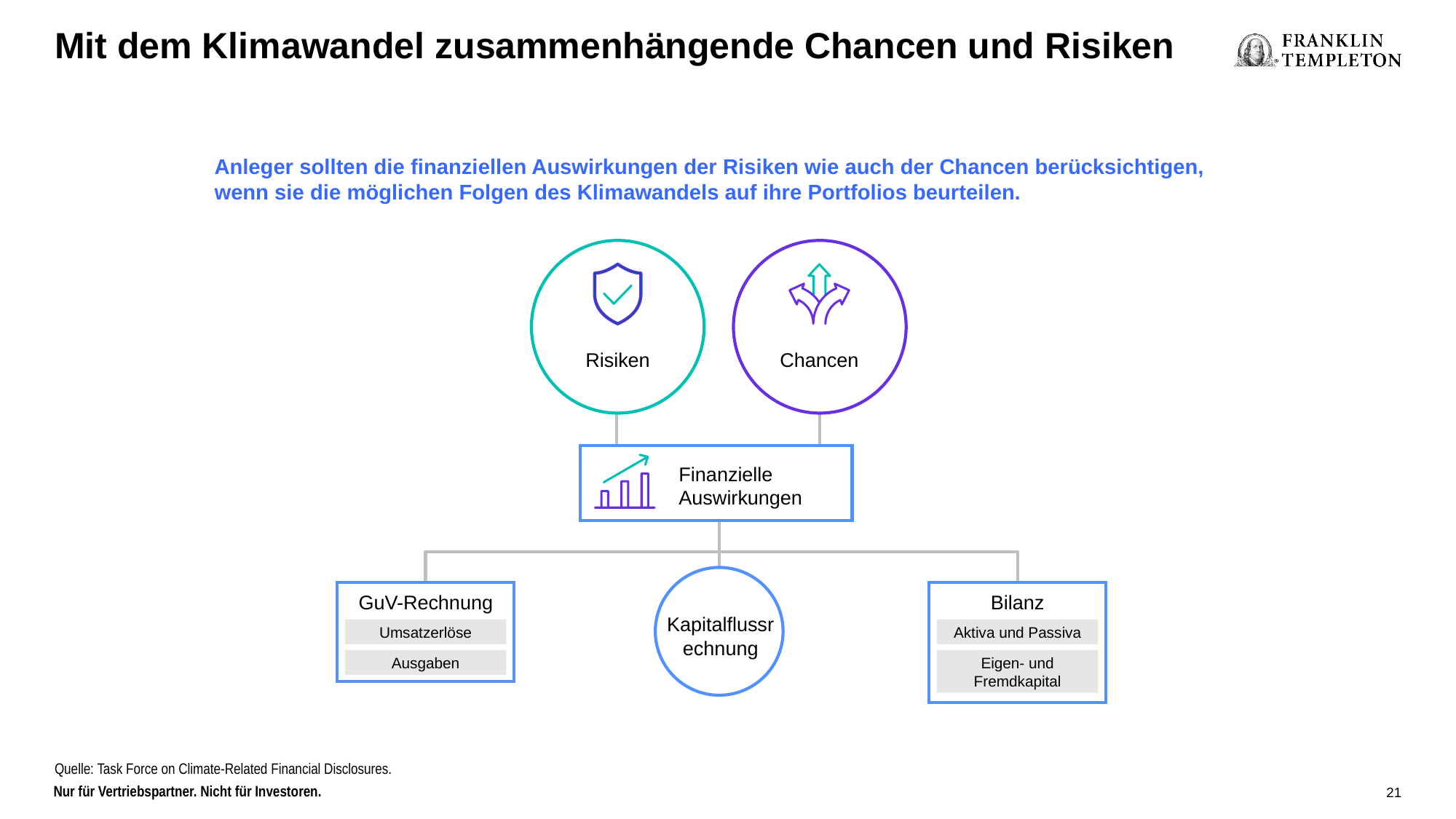

Mit dem Klimawandel zusammenhängende Chancen und Risiken
Anleger sollten die finanziellen Auswirkungen der Risiken wie auch der Chancen berücksichtigen, wenn sie die möglichen Folgen des Klimawandels auf ihre Portfolios beurteilen.

Chancen
Risiken

Finanzielle Auswirkungen

GuV-Rechnung
Bilanz
Kapitalflussrechnung
Umsatzerlöse
Aktiva und Passiva
Eigen- und Fremdkapital
Ausgaben
Quelle: Task Force on Climate-Related Financial Disclosures.
21